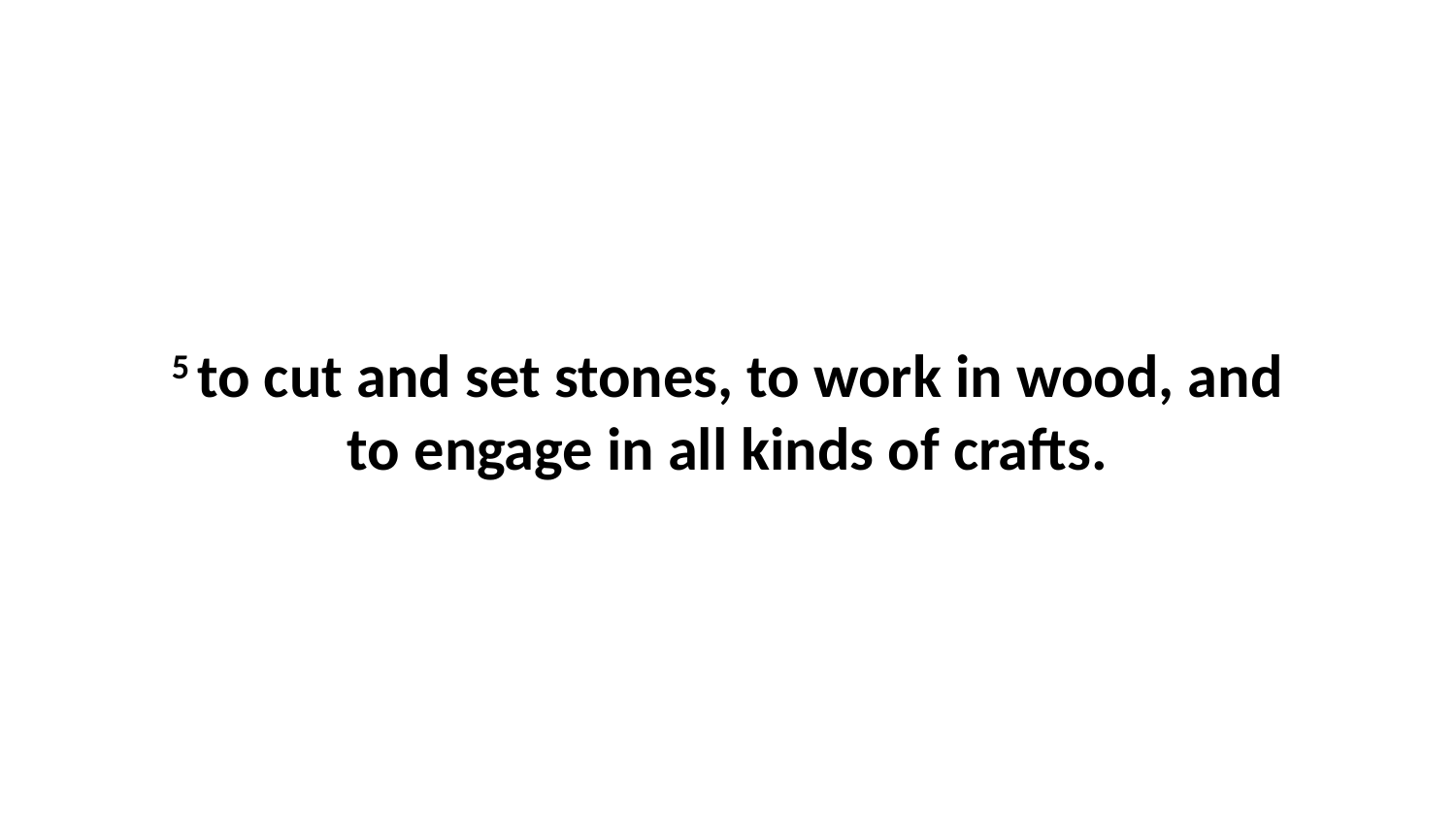

5 to cut and set stones, to work in wood, and to engage in all kinds of crafts.